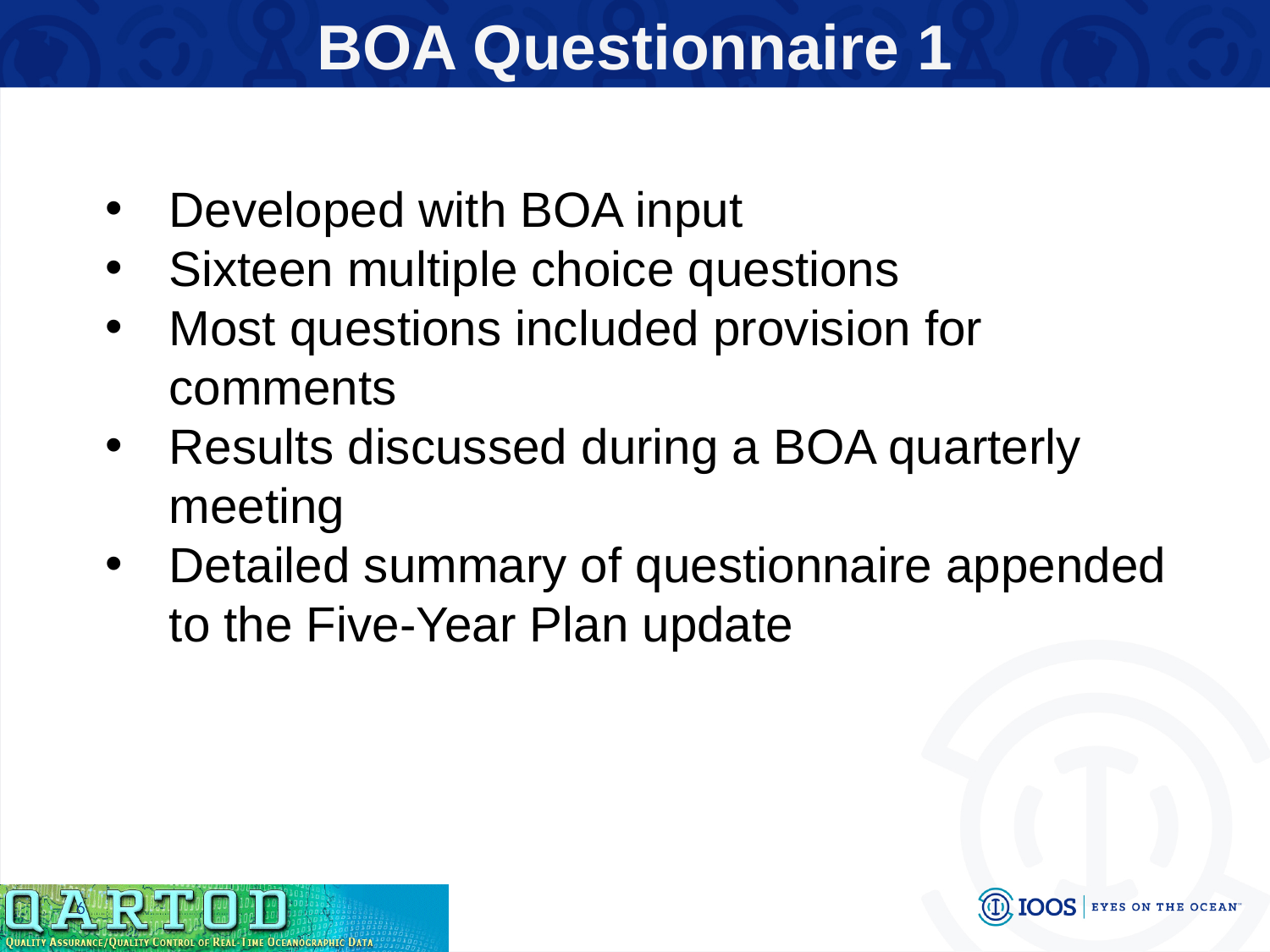

BOA Questionnaire 1
Developed with BOA input
Sixteen multiple choice questions
Most questions included provision for comments
Results discussed during a BOA quarterly meeting
Detailed summary of questionnaire appended to the Five-Year Plan update

6